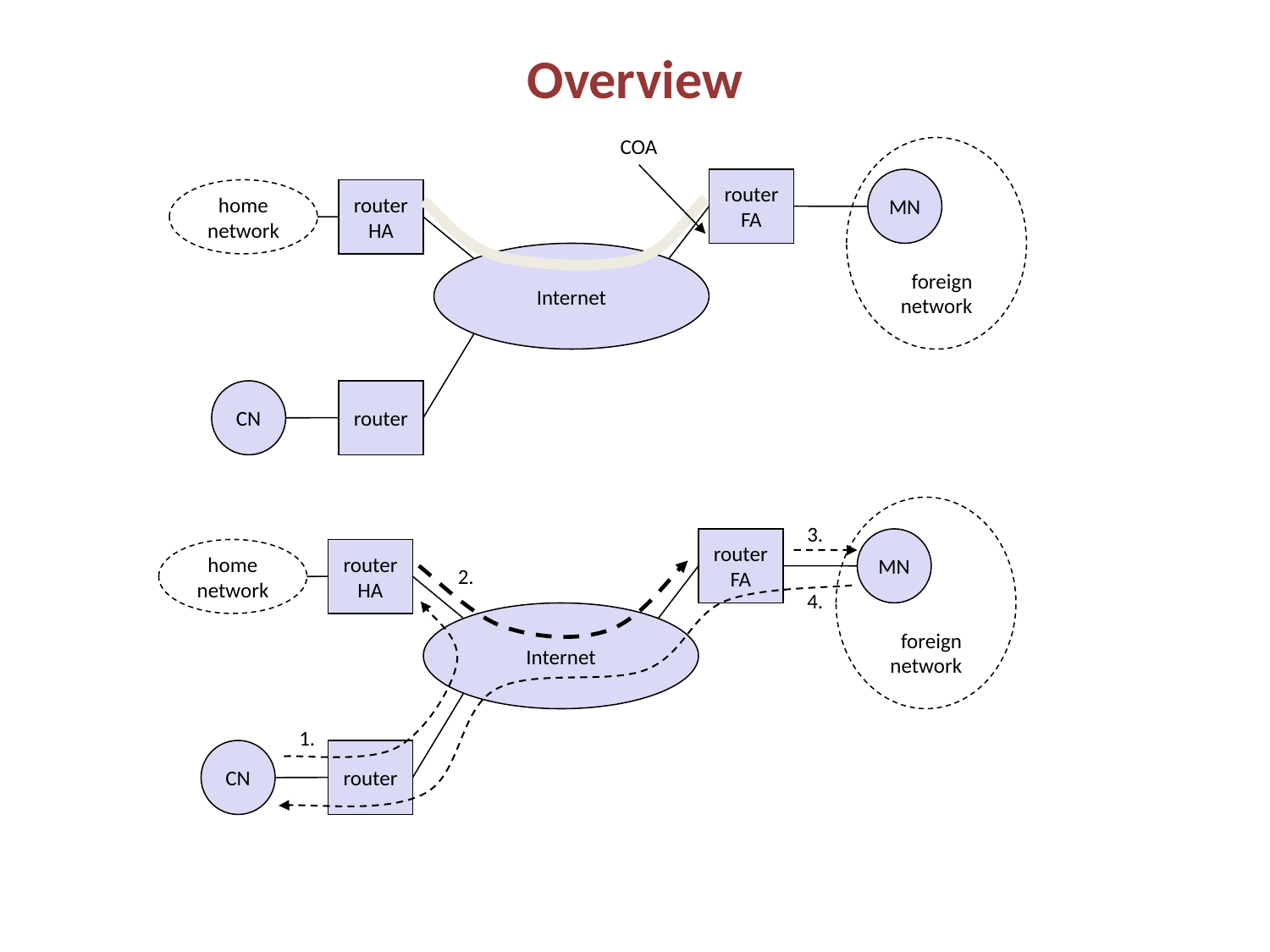

# Overview
COA
foreign
network
router
FA
MN
home
network
router
HA

Internet
CN
router
foreign
network
3.
router
FA
MN
home
network
router
HA

2.

4.

Internet
1.
CN
router